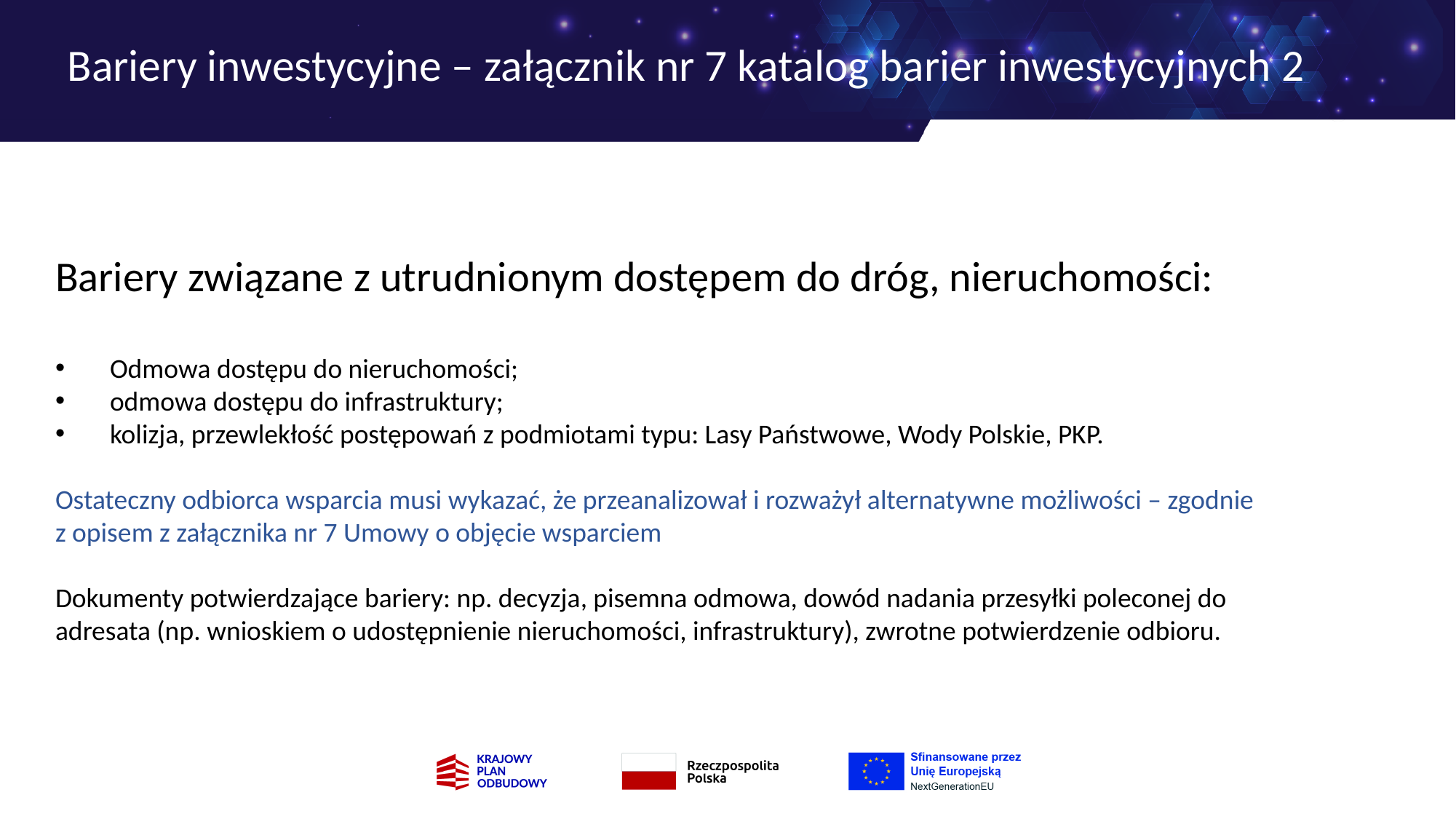

# Bariery inwestycyjne – załącznik nr 7 katalog barier inwestycyjnych 2

Bariery związane z utrudnionym dostępem do dróg, nieruchomości:

Odmowa dostępu do nieruchomości;
odmowa dostępu do infrastruktury;
kolizja, przewlekłość postępowań z podmiotami typu: Lasy Państwowe, Wody Polskie, PKP.

Ostateczny odbiorca wsparcia musi wykazać, że przeanalizował i rozważył alternatywne możliwości – zgodnie z opisem z załącznika nr 7 Umowy o objęcie wsparciem

Dokumenty potwierdzające bariery: np. decyzja, pisemna odmowa, dowód nadania przesyłki poleconej do adresata (np. wnioskiem o udostępnienie nieruchomości, infrastruktury), zwrotne potwierdzenie odbioru.